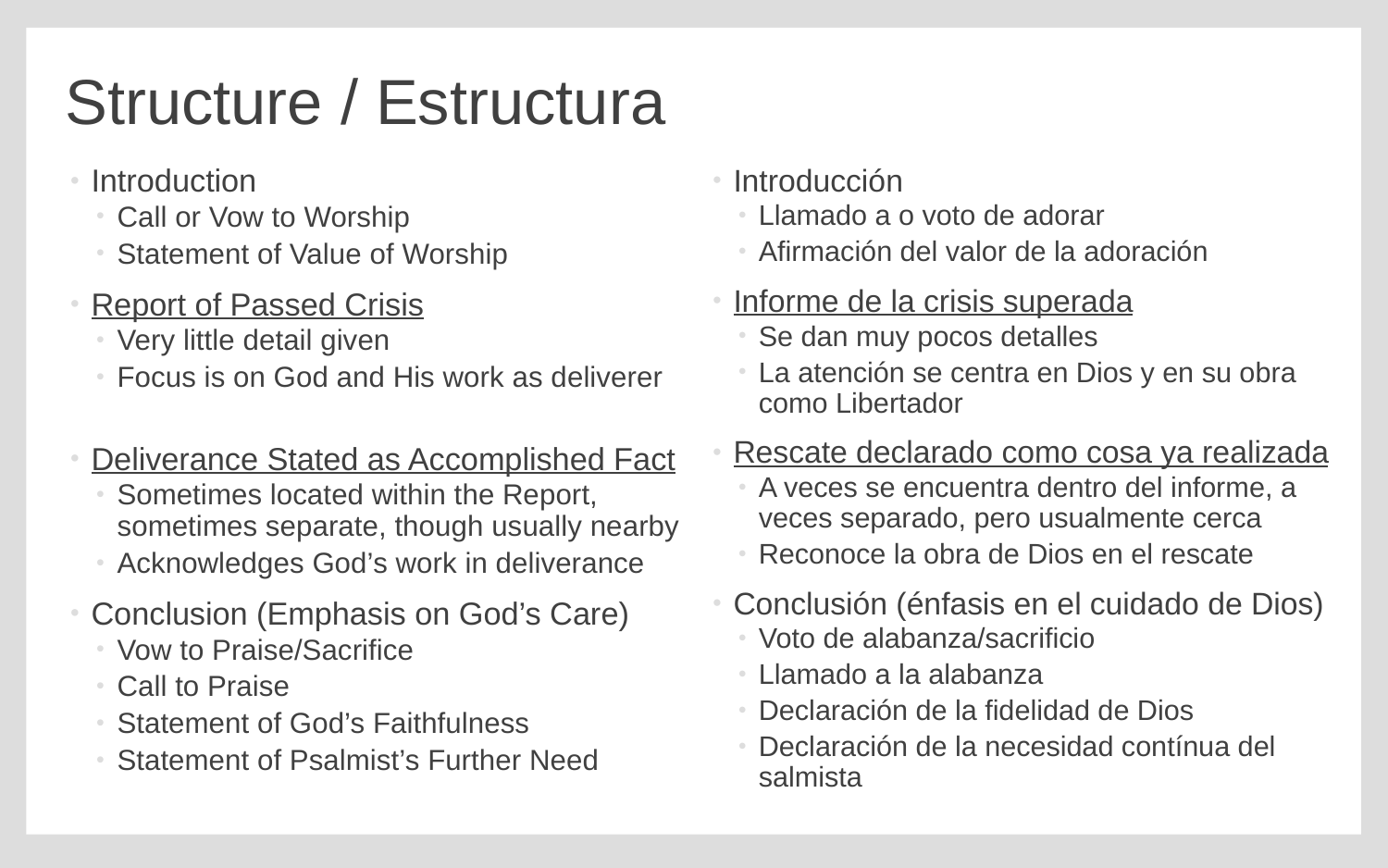

# Structure / Estructura
Introduction
Call or Vow to Worship
Statement of Value of Worship
Report of Passed Crisis
Very little detail given
Focus is on God and His work as deliverer
Deliverance Stated as Accomplished Fact
Sometimes located within the Report, sometimes separate, though usually nearby
Acknowledges God’s work in deliverance
Conclusion (Emphasis on God’s Care)
Vow to Praise/Sacrifice
Call to Praise
Statement of God’s Faithfulness
Statement of Psalmist’s Further Need
Introducción
Llamado a o voto de adorar
Afirmación del valor de la adoración
Informe de la crisis superada
Se dan muy pocos detalles
La atención se centra en Dios y en su obra como Libertador
Rescate declarado como cosa ya realizada
A veces se encuentra dentro del informe, a veces separado, pero usualmente cerca
Reconoce la obra de Dios en el rescate
Conclusión (énfasis en el cuidado de Dios)
Voto de alabanza/sacrificio
Llamado a la alabanza
Declaración de la fidelidad de Dios
Declaración de la necesidad contínua del salmista